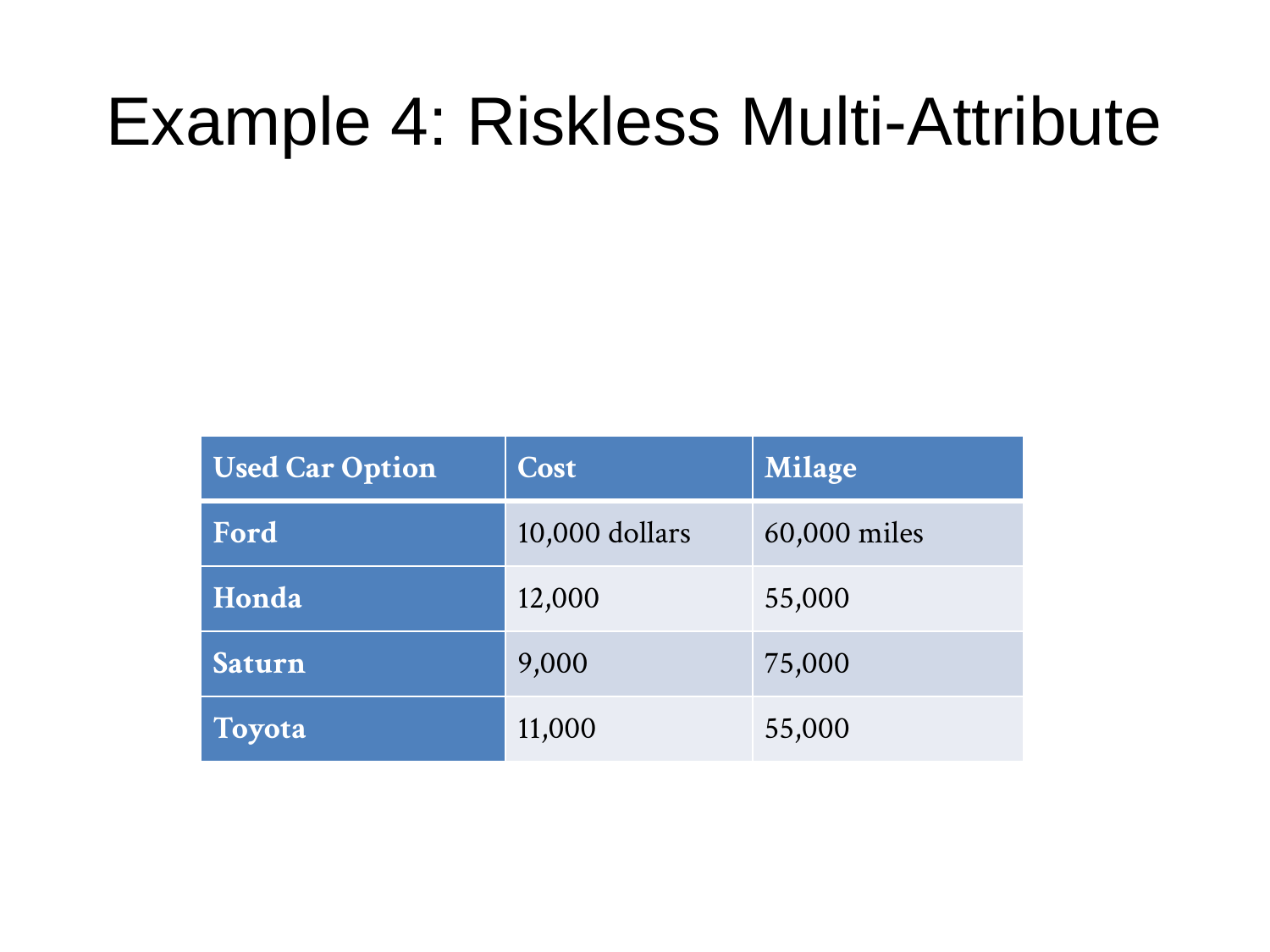

# Example 4: Riskless Multi-Attribute
| Used Car Option | Cost | Milage |
| --- | --- | --- |
| Ford | 10,000 dollars | 60,000 miles |
| Honda | 12,000 | 55,000 |
| Saturn | 9,000 | 75,000 |
| Toyota | 11,000 | 55,000 |